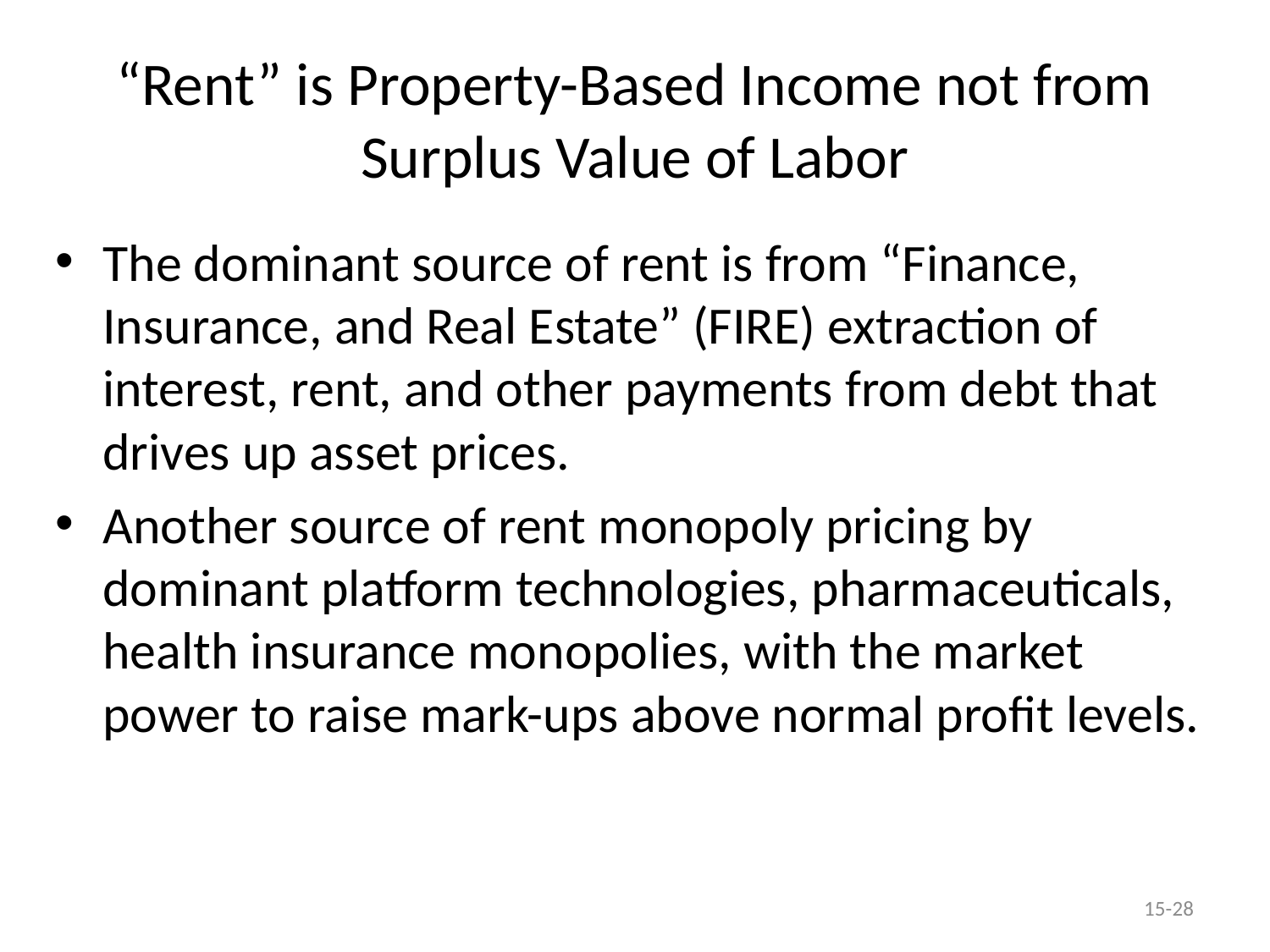

# “Rent” is Property-Based Income not from Surplus Value of Labor
The dominant source of rent is from “Finance, Insurance, and Real Estate” (FIRE) extraction of interest, rent, and other payments from debt that drives up asset prices.
Another source of rent monopoly pricing by dominant platform technologies, pharmaceuticals, health insurance monopolies, with the market power to raise mark-ups above normal profit levels.
15-28